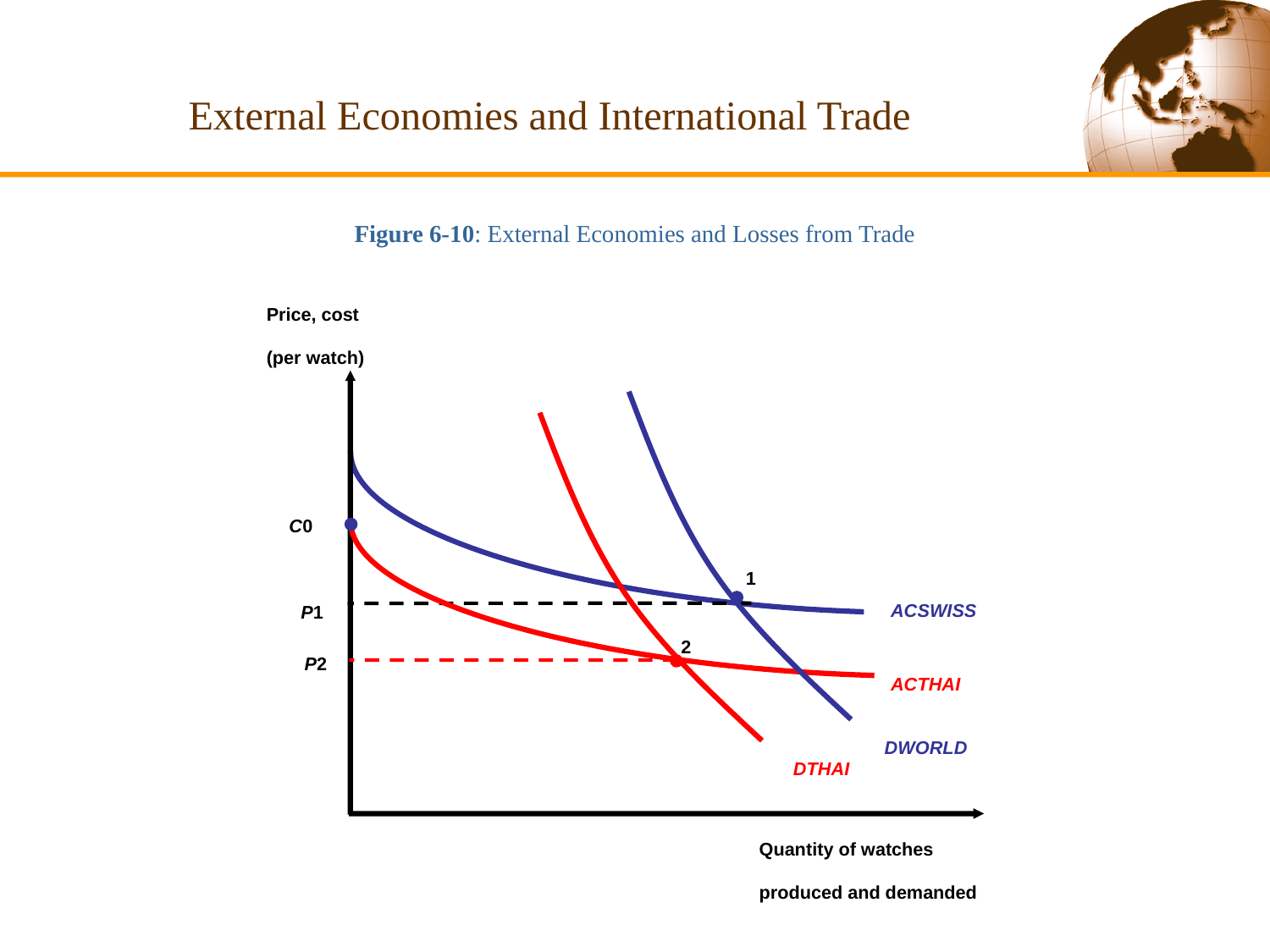

External Economies and International Trade
Figure 6-10: External Economies and Losses from Trade
Price, cost
(per watch)

Quantity of watches
produced and demanded

DWORLD

ACSWISS
C0

1

P1

2
P2
ACTHAI

DTHAI